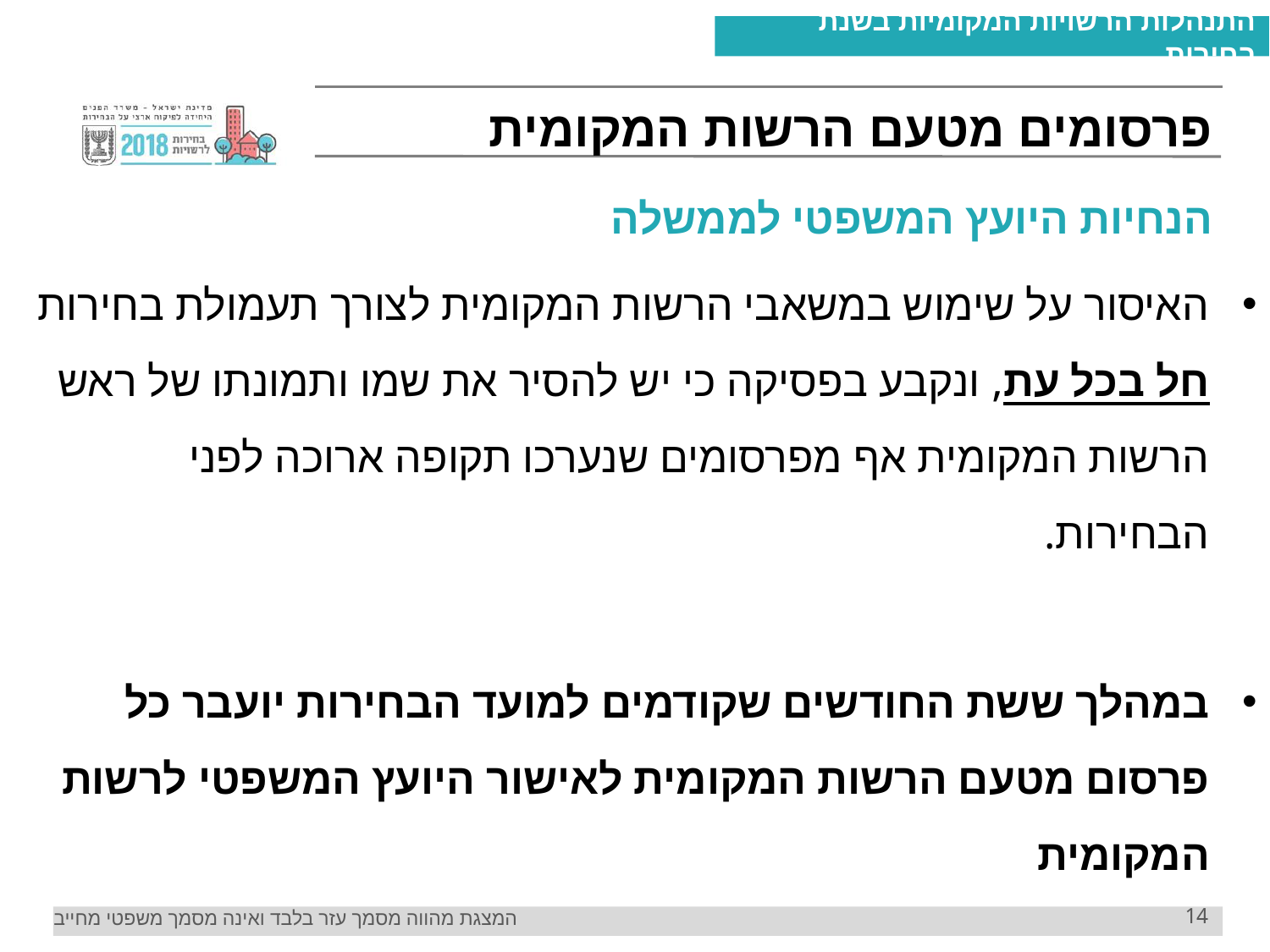

0  6  6
# פרסומים מטעם הרשות המקומית
הנחיות היועץ המשפטי לממשלה
האיסור על שימוש במשאבי הרשות המקומית לצורך תעמולת בחירות חל בכל עת, ונקבע בפסיקה כי יש להסיר את שמו ותמונתו של ראש הרשות המקומית אף מפרסומים שנערכו תקופה ארוכה לפני הבחירות.

במהלך ששת החודשים שקודמים למועד הבחירות יועבר כל פרסום מטעם הרשות המקומית לאישור היועץ המשפטי לרשות המקומית